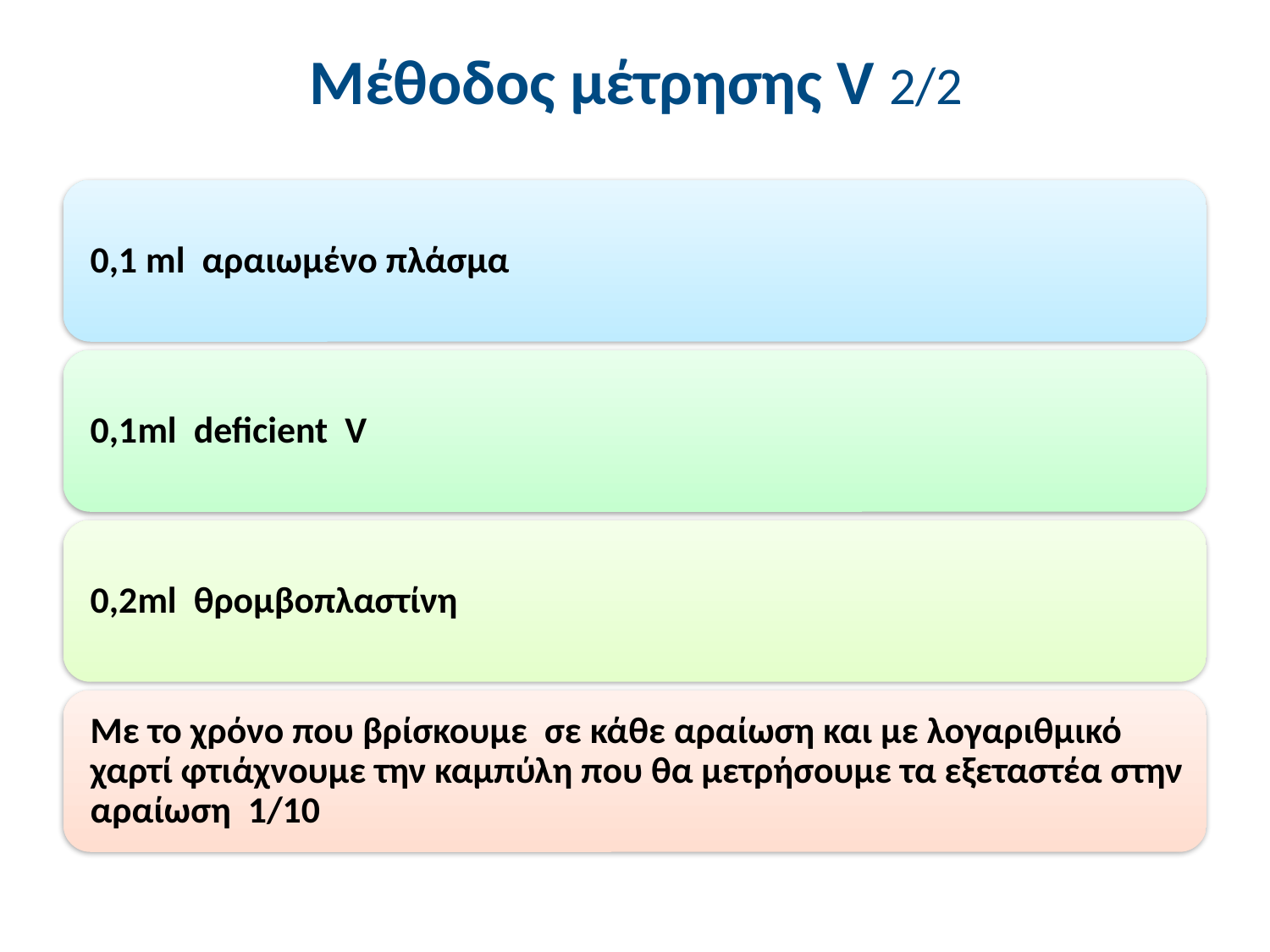

# Μέθοδος μέτρησης V 2/2
0,1 ml  αραιωμένο πλάσμα
0,1ml  deficient  V
0,2ml  θρομβοπλαστίνη
Με το χρόνο που βρίσκουμε  σε κάθε αραίωση και με λογαριθμικό χαρτί φτιάχνουμε την καμπύλη που θα μετρήσουμε τα εξεταστέα στην αραίωση  1/10